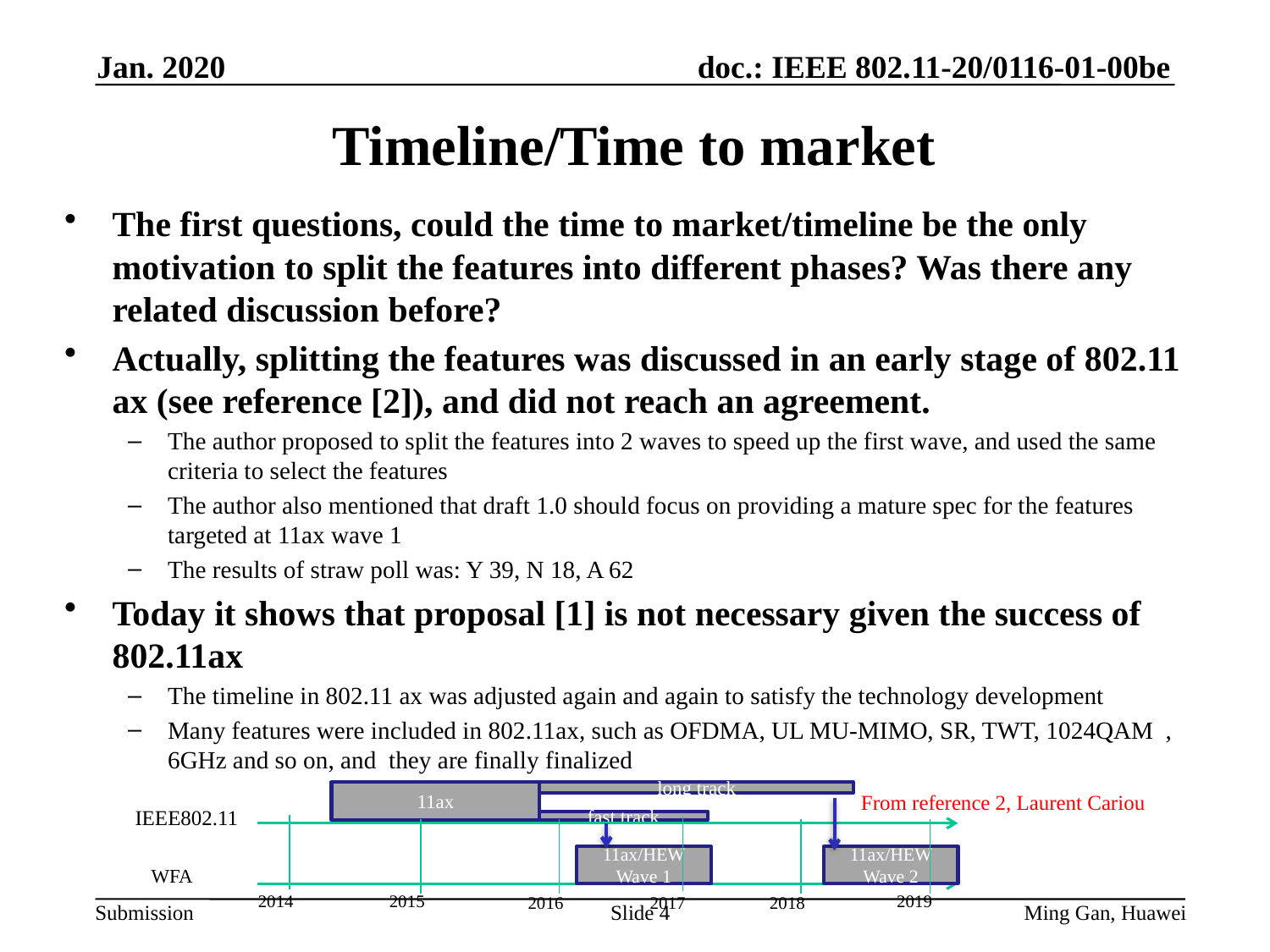

Jan. 2020
# Timeline/Time to market
The first questions, could the time to market/timeline be the only motivation to split the features into different phases? Was there any related discussion before?
Actually, splitting the features was discussed in an early stage of 802.11 ax (see reference [2]), and did not reach an agreement.
The author proposed to split the features into 2 waves to speed up the first wave, and used the same criteria to select the features
The author also mentioned that draft 1.0 should focus on providing a mature spec for the features targeted at 11ax wave 1
The results of straw poll was: Y 39, N 18, A 62
Today it shows that proposal [1] is not necessary given the success of 802.11ax
The timeline in 802.11 ax was adjusted again and again to satisfy the technology development
Many features were included in 802.11ax, such as OFDMA, UL MU-MIMO, SR, TWT, 1024QAM  , 6GHz and so on, and  they are finally finalized
11ax
IEEE802.11
11ax/HEW Wave 1
WFA
2014
long track
fast track
11ax/HEW Wave 2
2019
2015
2017
2018
2016
From reference 2, Laurent Cariou
Slide 4
Ming Gan, Huawei